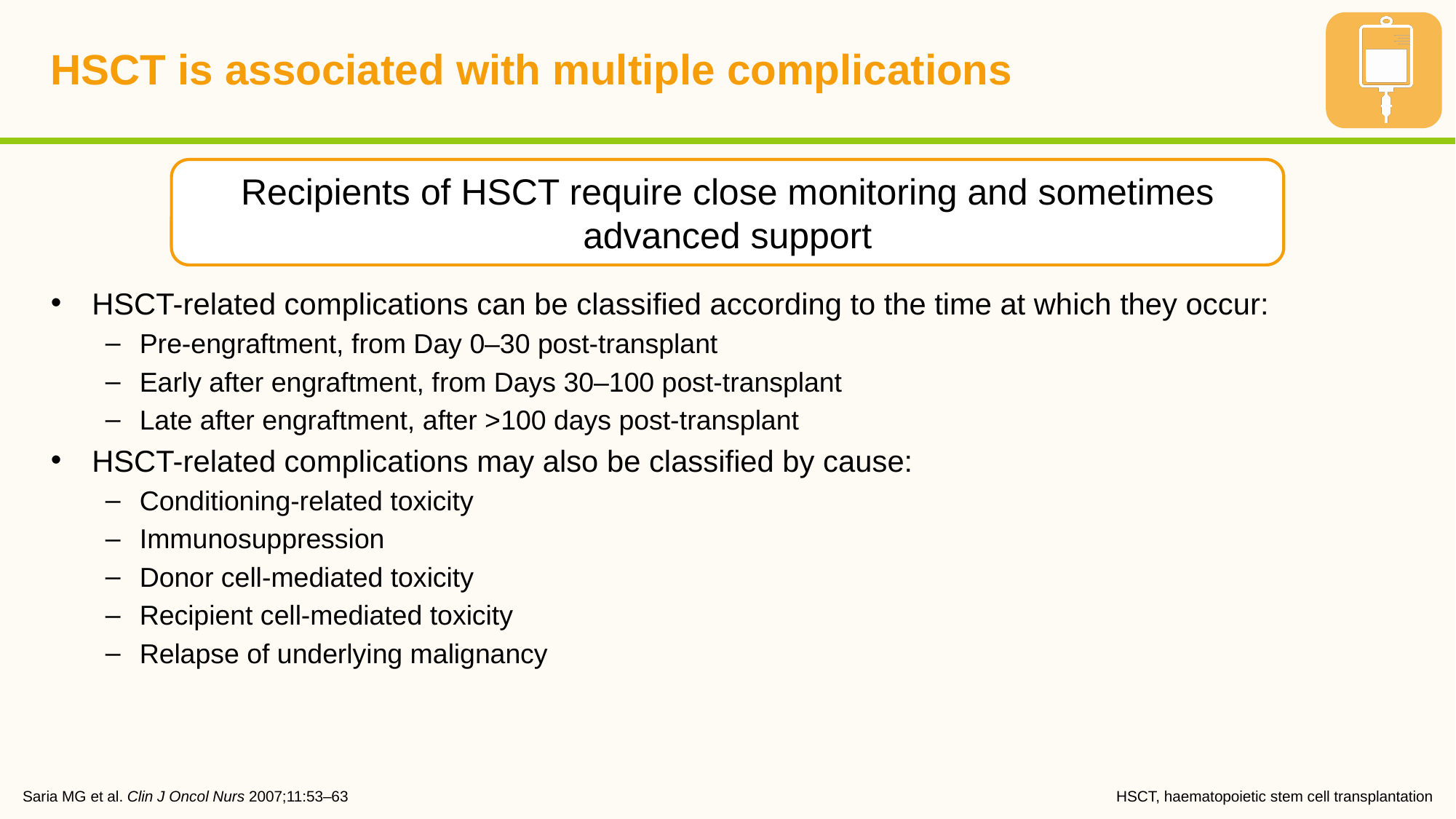

# HSCT is associated with multiple complications

HSCT-related complications can be classified according to the time at which they occur:
Pre-engraftment, from Day 0–30 post-transplant
Early after engraftment, from Days 30–100 post-transplant
Late after engraftment, after >100 days post-transplant
HSCT-related complications may also be classified by cause:
Conditioning-related toxicity
Immunosuppression
Donor cell-mediated toxicity
Recipient cell-mediated toxicity
Relapse of underlying malignancy

Recipients of HSCT require close monitoring and sometimes advanced support
Saria MG et al. Clin J Oncol Nurs 2007;11:53–63
HSCT, haematopoietic stem cell transplantation